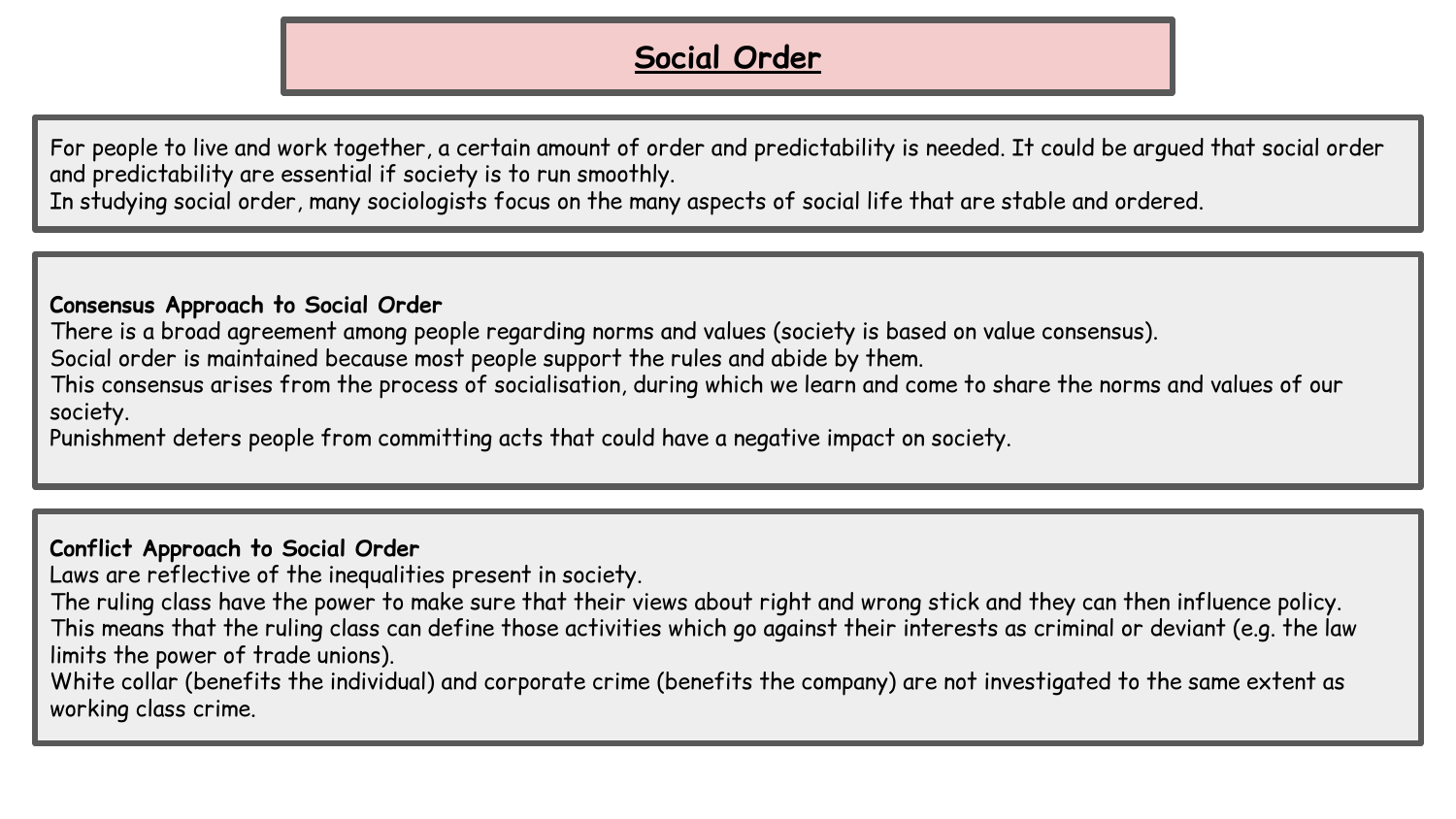

Social Order

For people to live and work together, a certain amount of order and predictability is needed. It could be argued that social order and predictability are essential if society is to run smoothly.
In studying social order, many sociologists focus on the many aspects of social life that are stable and ordered.
Consensus Approach to Social Order
There is a broad agreement among people regarding norms and values (society is based on value consensus).
Social order is maintained because most people support the rules and abide by them.
This consensus arises from the process of socialisation, during which we learn and come to share the norms and values of our society.
Punishment deters people from committing acts that could have a negative impact on society.

Conflict Approach to Social Order
Laws are reflective of the inequalities present in society.
The ruling class have the power to make sure that their views about right and wrong stick and they can then influence policy.
This means that the ruling class can define those activities which go against their interests as criminal or deviant (e.g. the law limits the power of trade unions).
White collar (benefits the individual) and corporate crime (benefits the company) are not investigated to the same extent as working class crime.